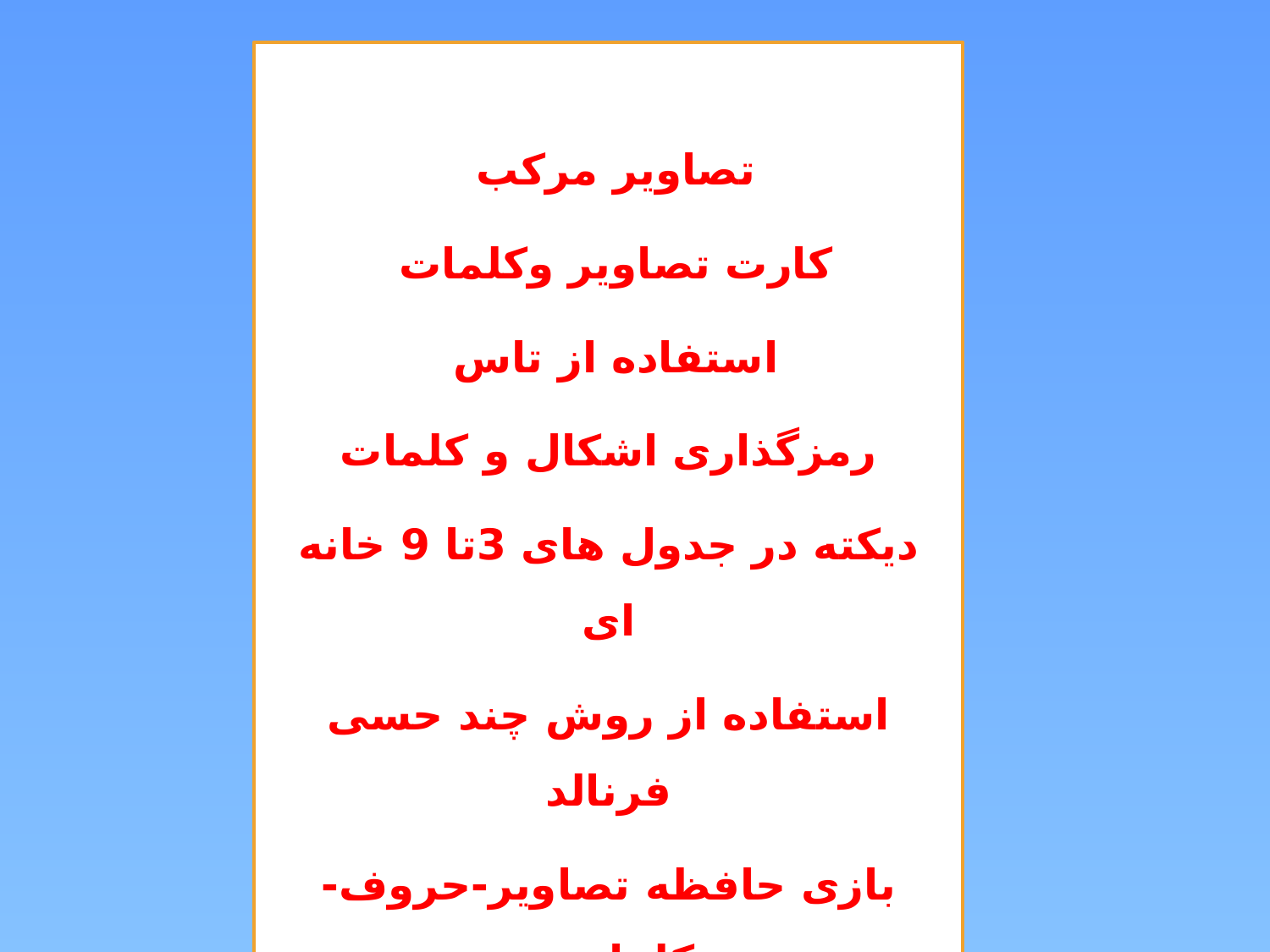

تصاویر مرکب
کارت تصاویر وکلمات
استفاده از تاس
رمزگذاری اشکال و کلمات
دیکته در جدول های 3تا 9 خانه ای
استفاده از روش چند حسی فرنالد
بازی حافظه تصاویر-حروف-کلمات

186